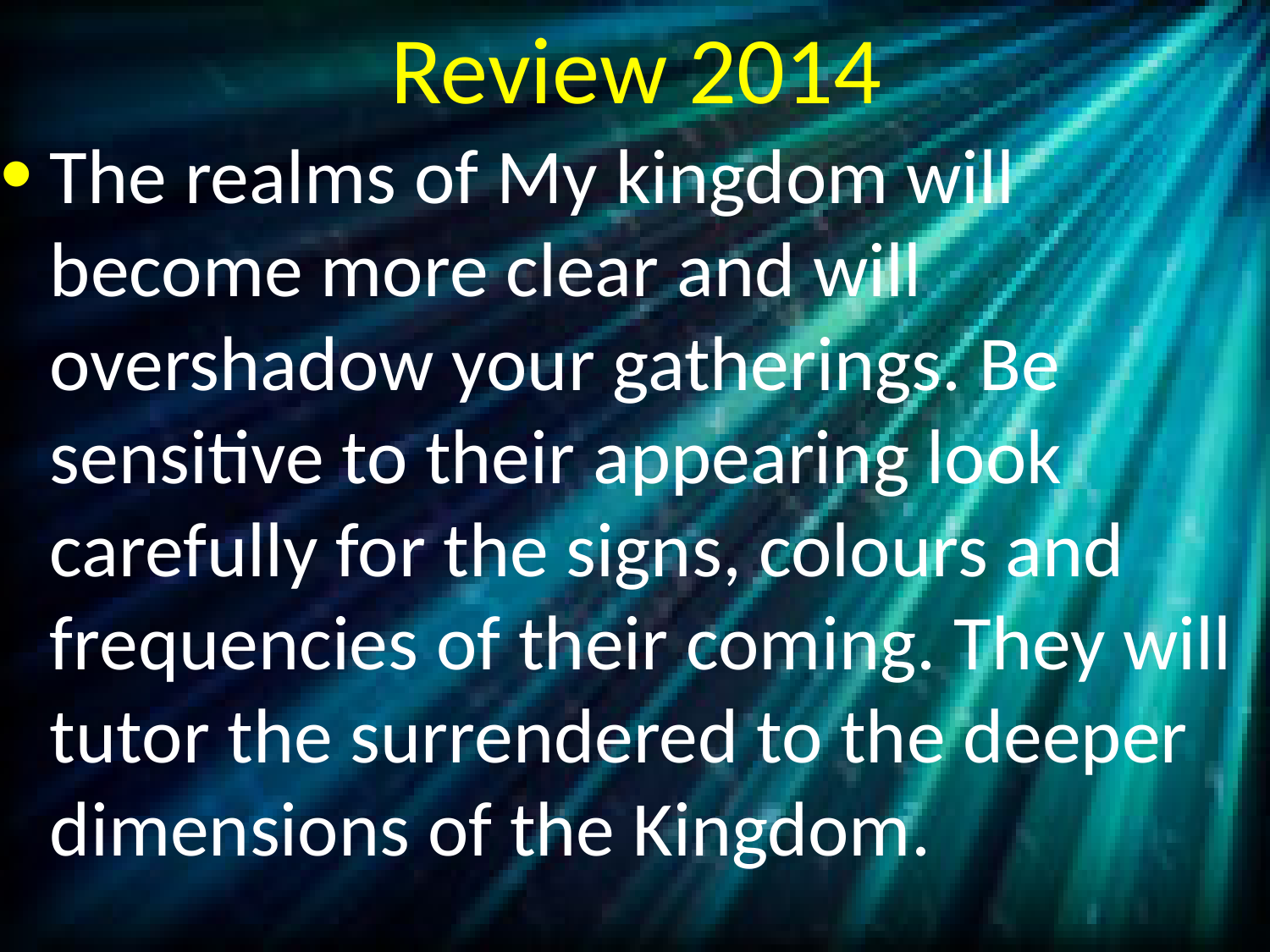

# Review 2014
The realms of My kingdom will become more clear and will overshadow your gatherings. Be sensitive to their appearing look carefully for the signs, colours and frequencies of their coming. They will tutor the surrendered to the deeper dimensions of the Kingdom.